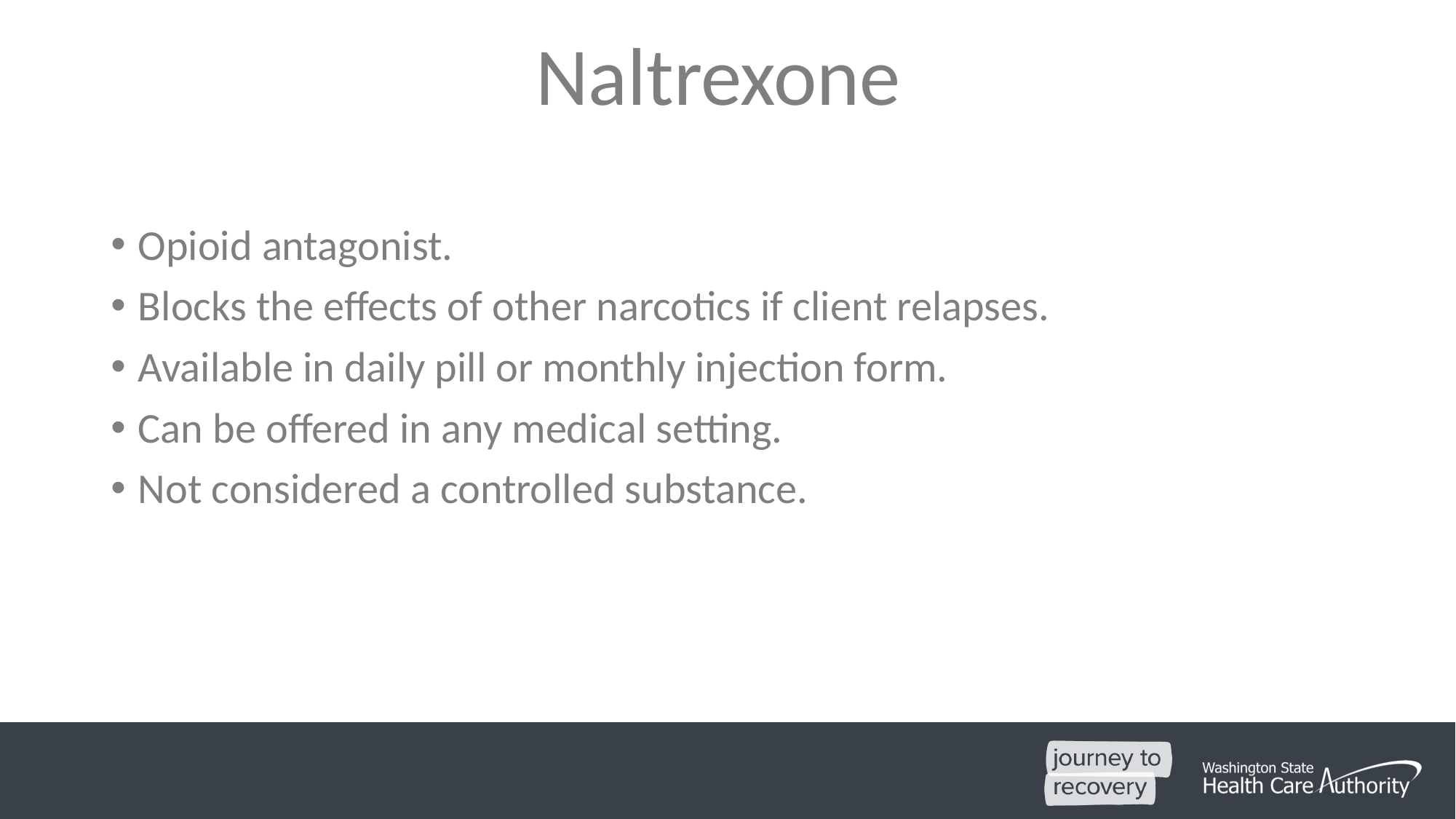

# Naltrexone
Opioid antagonist.
Blocks the effects of other narcotics if client relapses.
Available in daily pill or monthly injection form.
Can be offered in any medical setting.
Not considered a controlled substance.